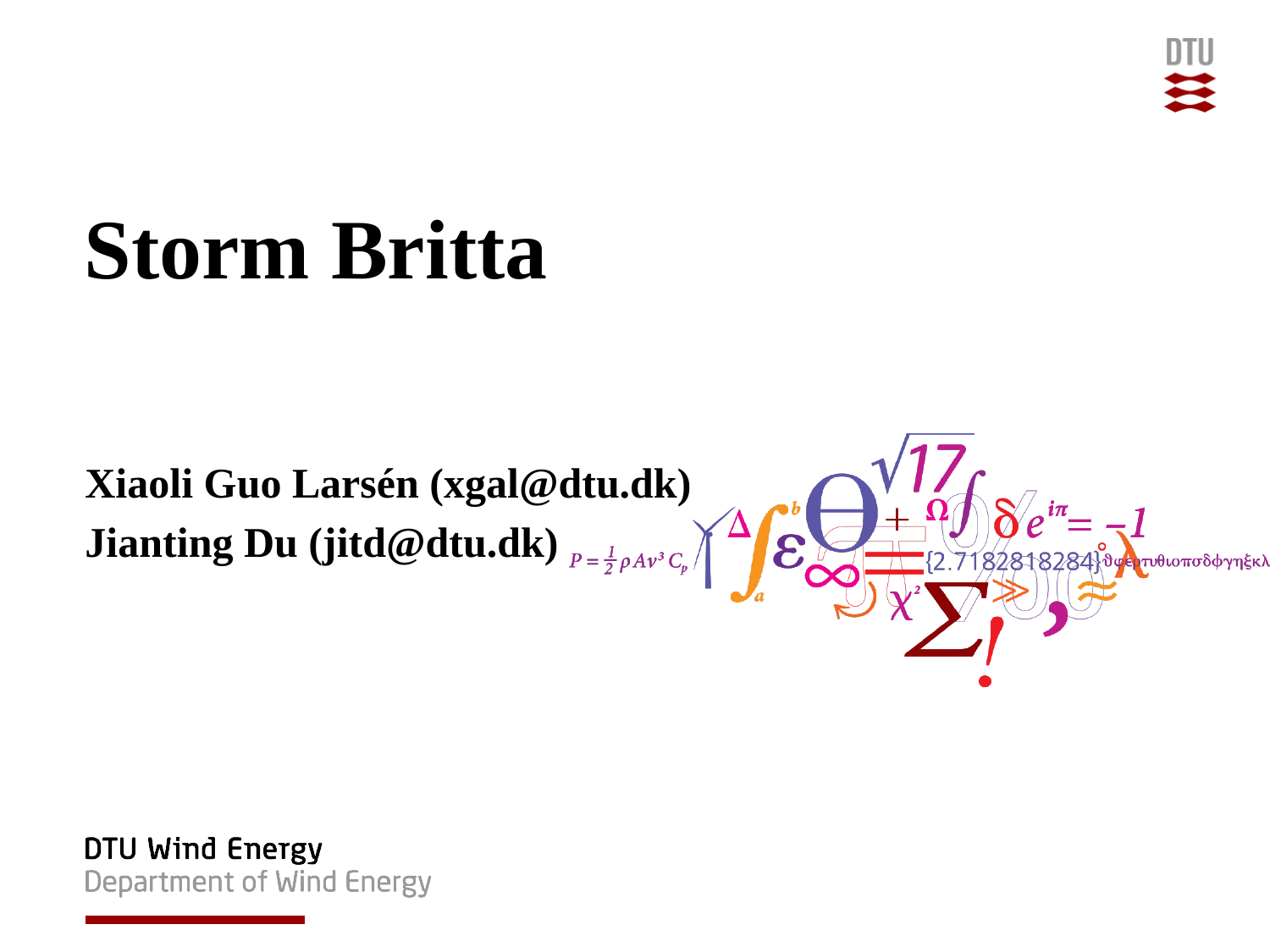

# Storm Britta
Xiaoli Guo Larsén (xgal@dtu.dk)
Jianting Du (jitd@dtu.dk)